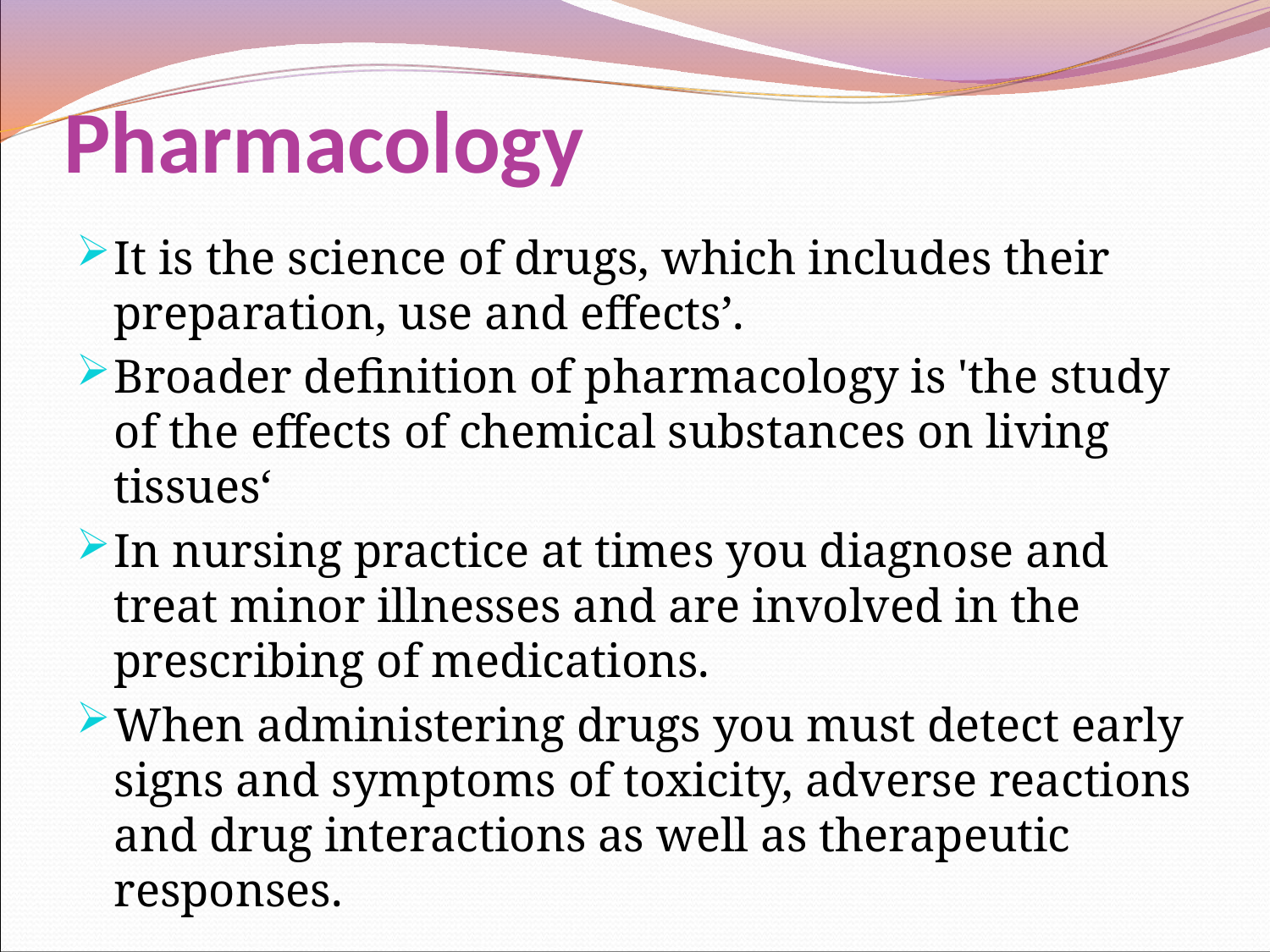

# Pharmacology
It is the science of drugs, which includes their preparation, use and effects’.
Broader definition of pharmacology is 'the study of the effects of chemical substances on living tissues‘
In nursing practice at times you diagnose and treat minor illnesses and are involved in the prescribing of medications.
When administering drugs you must detect early signs and symptoms of toxicity, adverse reactions and drug interactions as well as therapeutic responses.